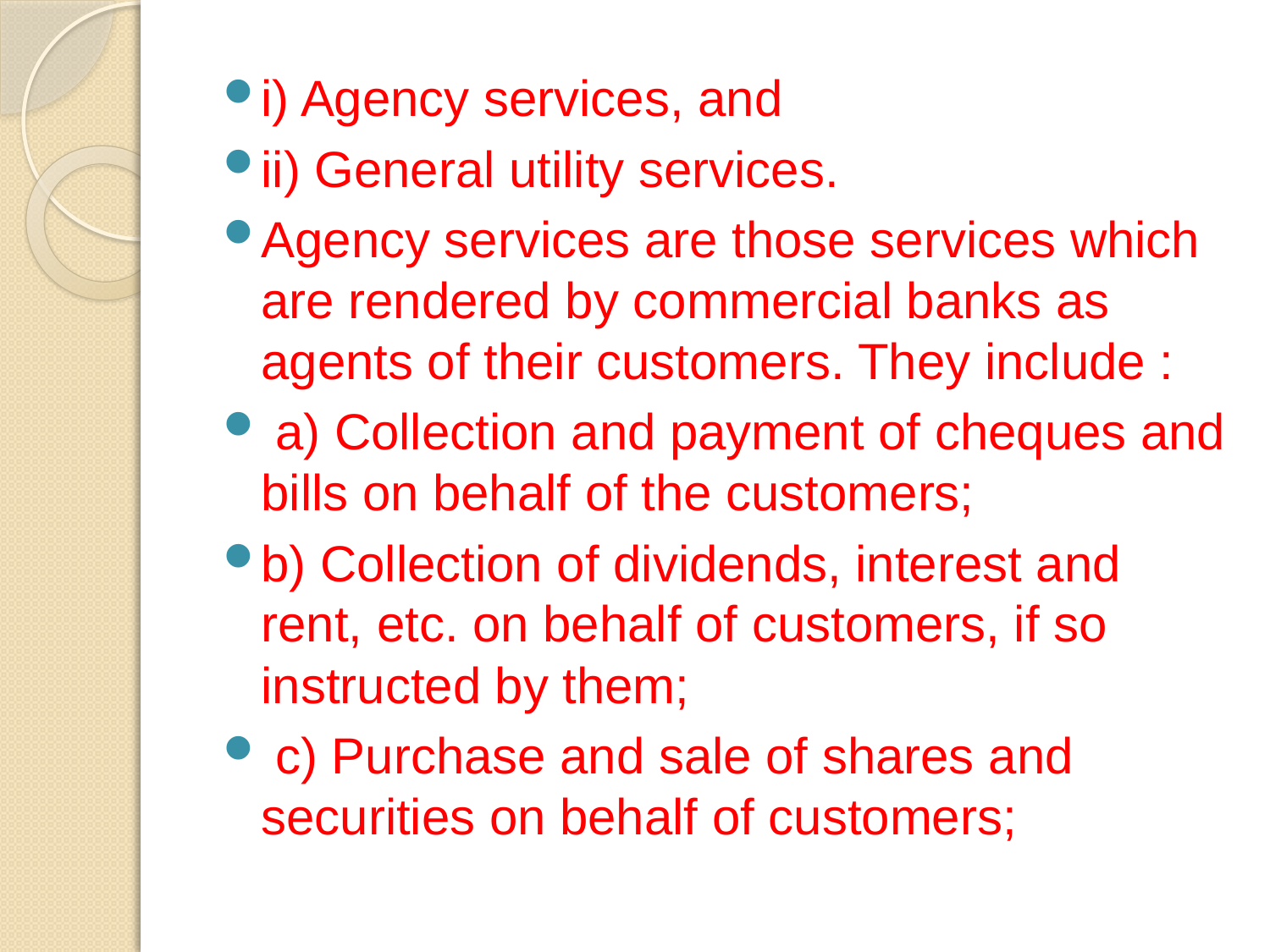

i) Agency services, and
ii) General utility services.
Agency services are those services which are rendered by commercial banks as agents of their customers. They include :
 a) Collection and payment of cheques and bills on behalf of the customers;
b) Collection of dividends, interest and rent, etc. on behalf of customers, if so instructed by them;
 c) Purchase and sale of shares and securities on behalf of customers;